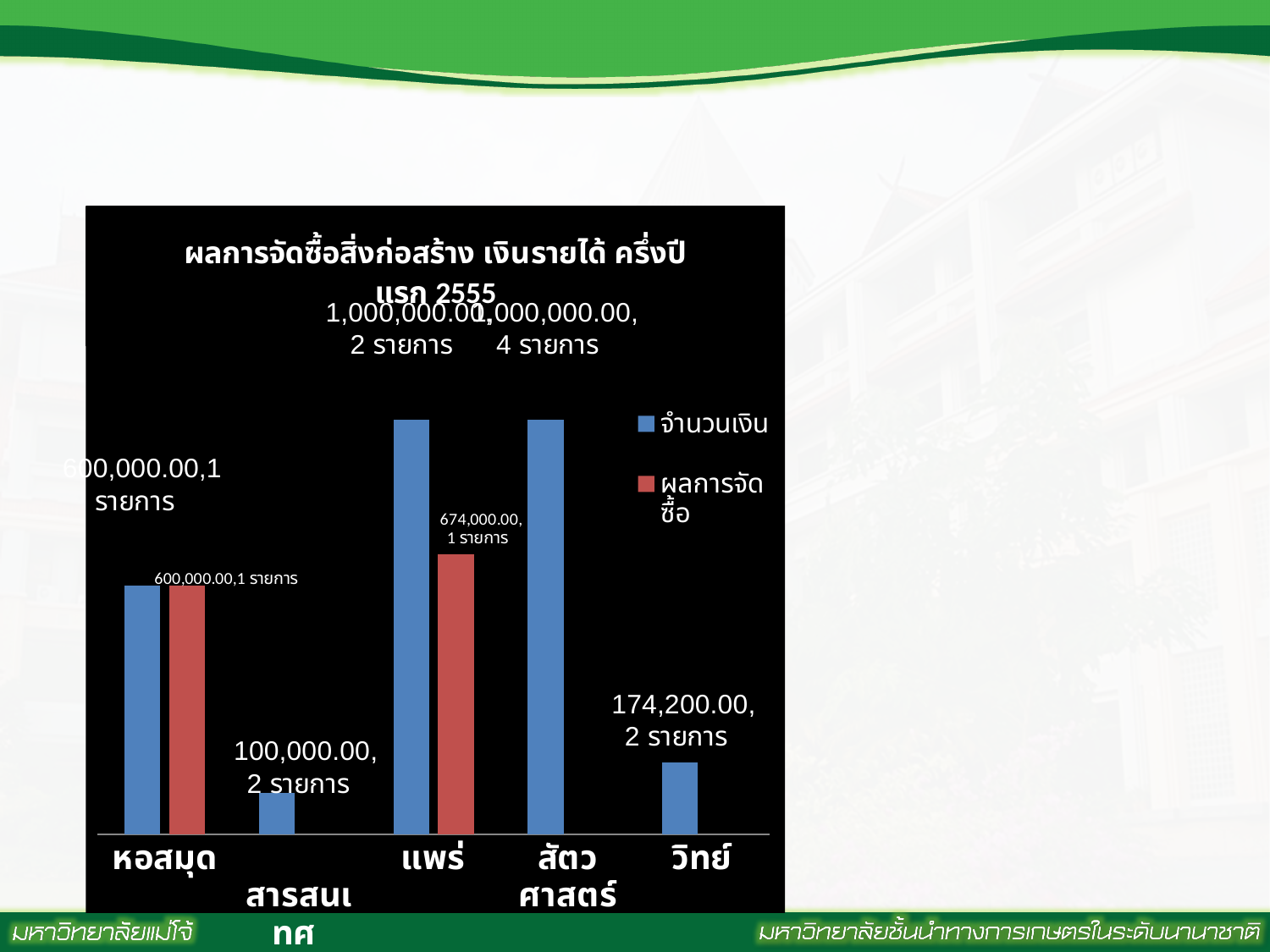

#

### Chart: ผลการจัดซื้อสิ่งก่อสร้าง เงินรายได้ ครึ่งปีแรก 2555

| Category | จำนวนเงิน | ผลการจัดซื้อ |
|---|---|---|
| หอสมุด | 600000.0 | 600000.0 |
|  สารสนเทศ  | 100000.0 | None |
|  แพร่  | 1000000.0 | 674000.0 |
| สัตวศาสตร์ | 1000000.0 | None |
| วิทย์ | 174200.0 | None |